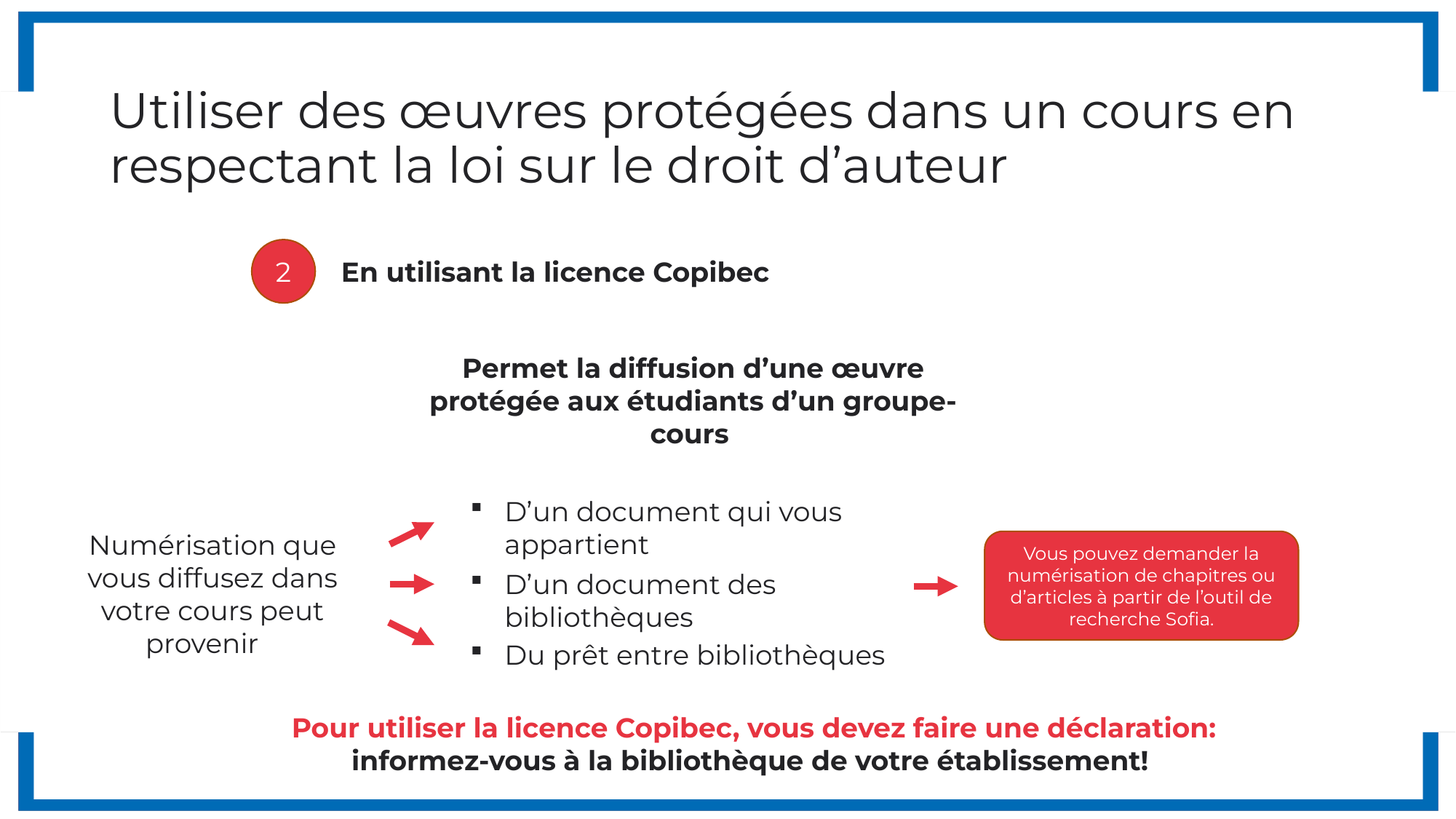

# Utiliser des œuvres protégées dans un cours en respectant la loi sur le droit d’auteur
2
En utilisant la licence Copibec
Permet la diffusion d’une œuvre protégée aux étudiants d’un groupe-cours
D’un document qui vous appartient
Numérisation que vous diffusez dans votre cours peut provenir
Vous pouvez demander la numérisation de chapitres ou d’articles à partir de l’outil de recherche Sofia.
D’un document des bibliothèques
Du prêt entre bibliothèques
Pour utiliser la licence Copibec, vous devez faire une déclaration: informez-vous à la bibliothèque de votre établissement!